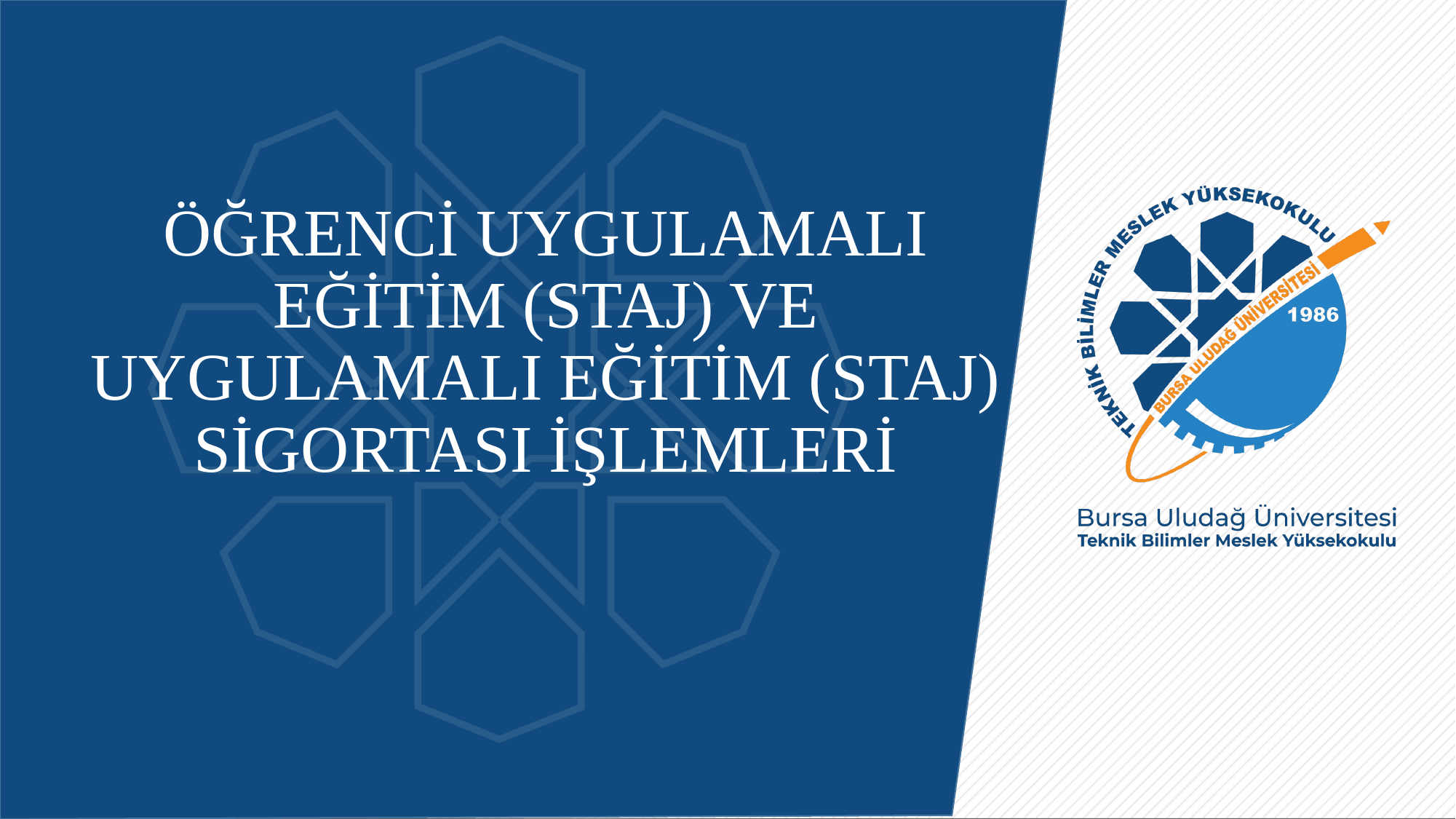

# ÖĞRENCİ UYGULAMALI EĞİTİM (STAJ) VE UYGULAMALI EĞİTİM (STAJ) SİGORTASI İŞLEMLERİ